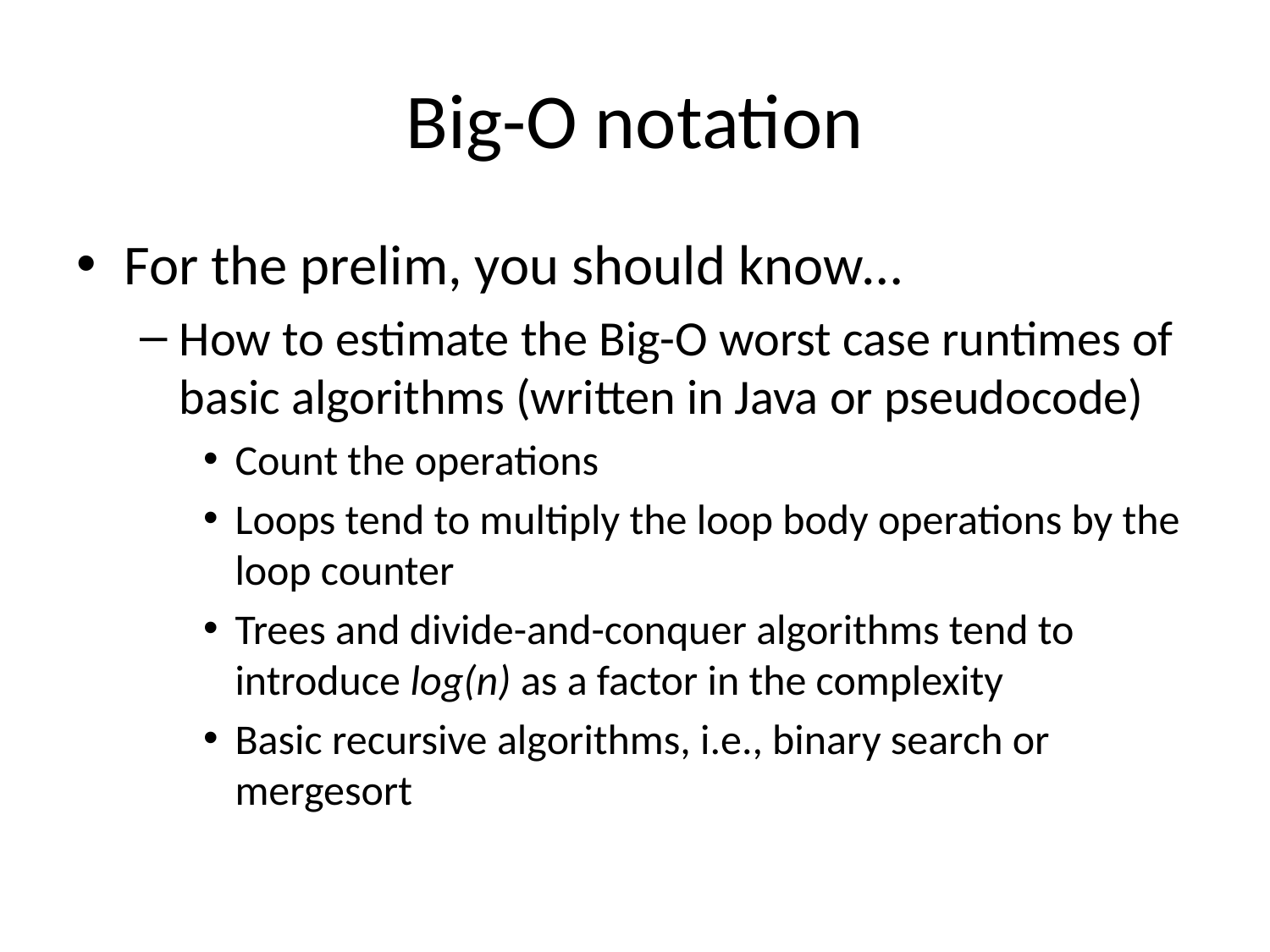

# Big-O notation
For the prelim, you should know…
How to estimate the Big-O worst case runtimes of basic algorithms (written in Java or pseudocode)
Count the operations
Loops tend to multiply the loop body operations by the loop counter
Trees and divide-and-conquer algorithms tend to introduce log(n) as a factor in the complexity
Basic recursive algorithms, i.e., binary search or mergesort